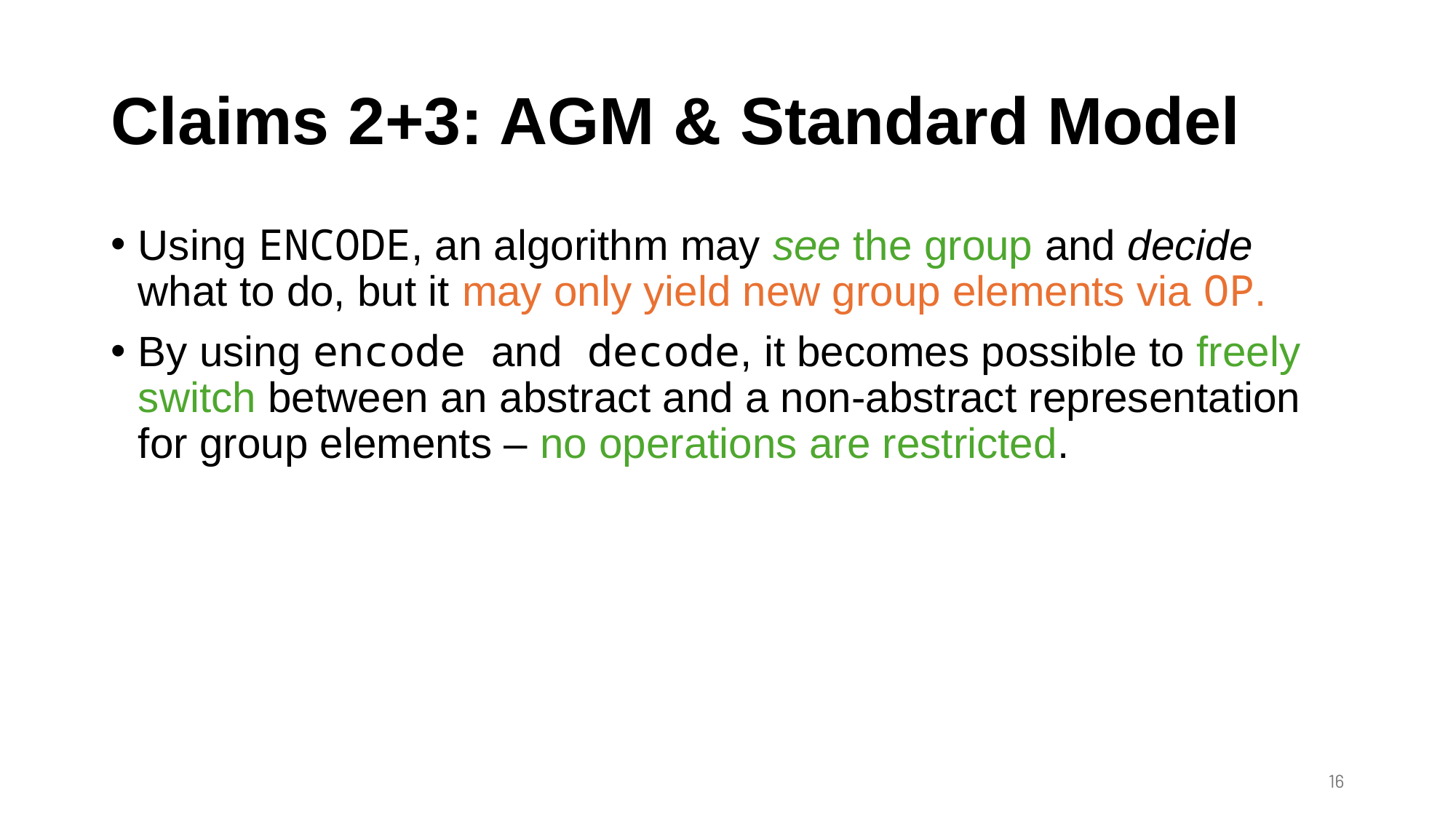

# Claims 2+3: AGM & Standard Model
Using ENCODE, an algorithm may see the group and decide what to do, but it may only yield new group elements via OP.
By using encode and decode, it becomes possible to freely switch between an abstract and a non-abstract representation for group elements – no operations are restricted.
16